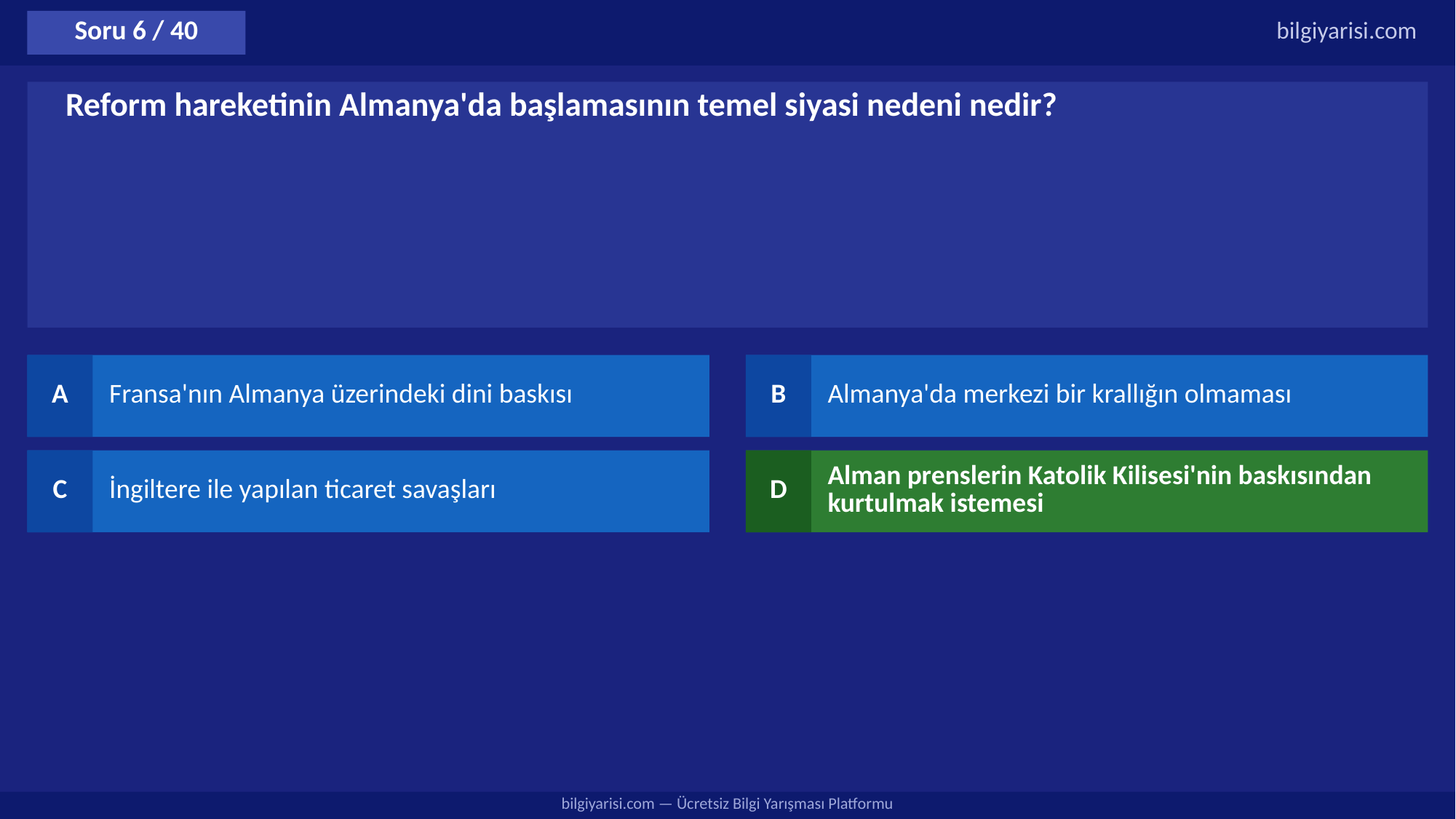

Soru 6 / 40
bilgiyarisi.com

Reform hareketinin Almanya'da başlamasının temel siyasi nedeni nedir?

A
Fransa'nın Almanya üzerindeki dini baskısı

B
Almanya'da merkezi bir krallığın olmaması

C
İngiltere ile yapılan ticaret savaşları

D
Alman prenslerin Katolik Kilisesi'nin baskısından kurtulmak istemesi
bilgiyarisi.com — Ücretsiz Bilgi Yarışması Platformu